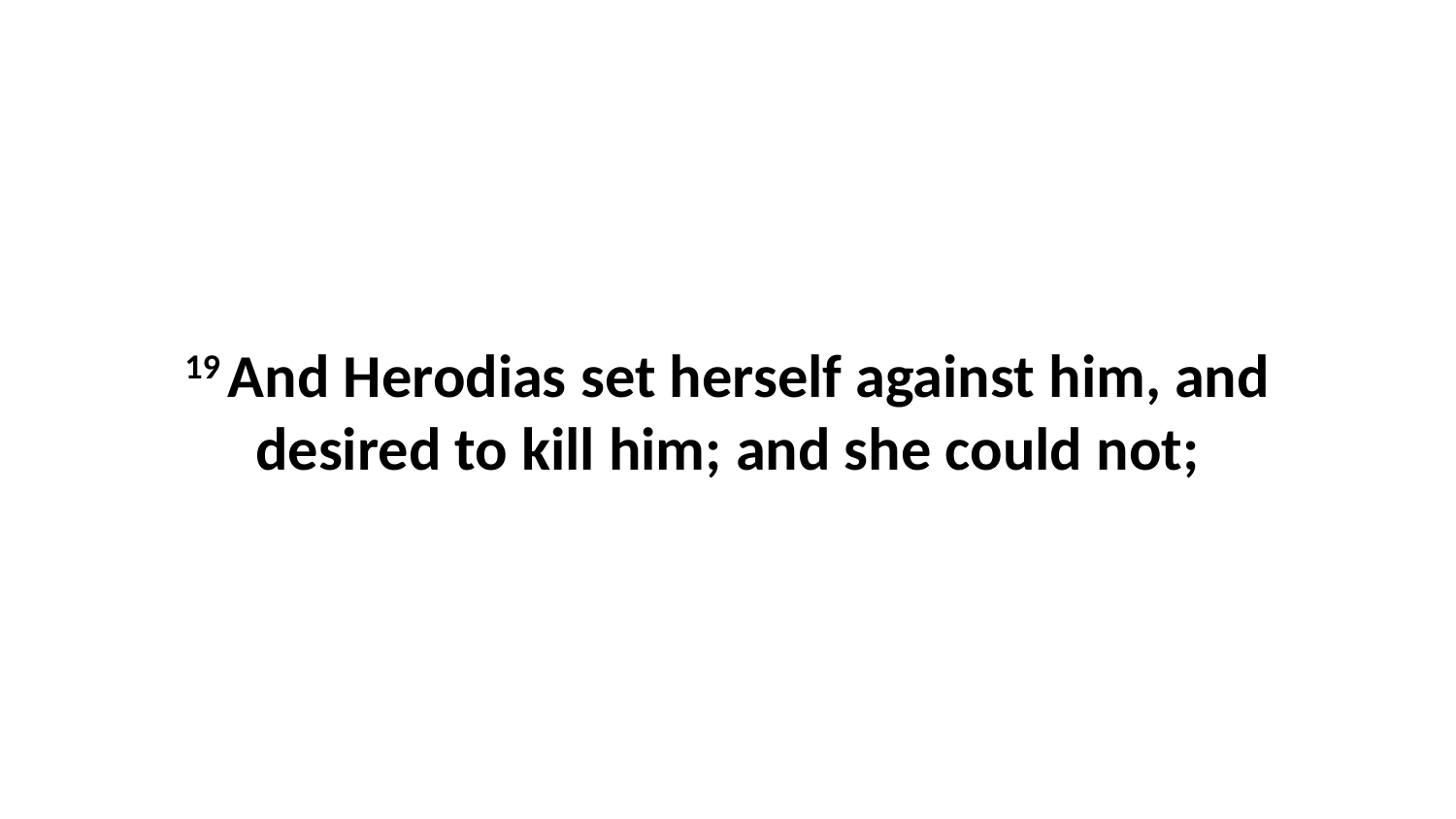

19 And Herodias set herself against him, and desired to kill him; and she could not;